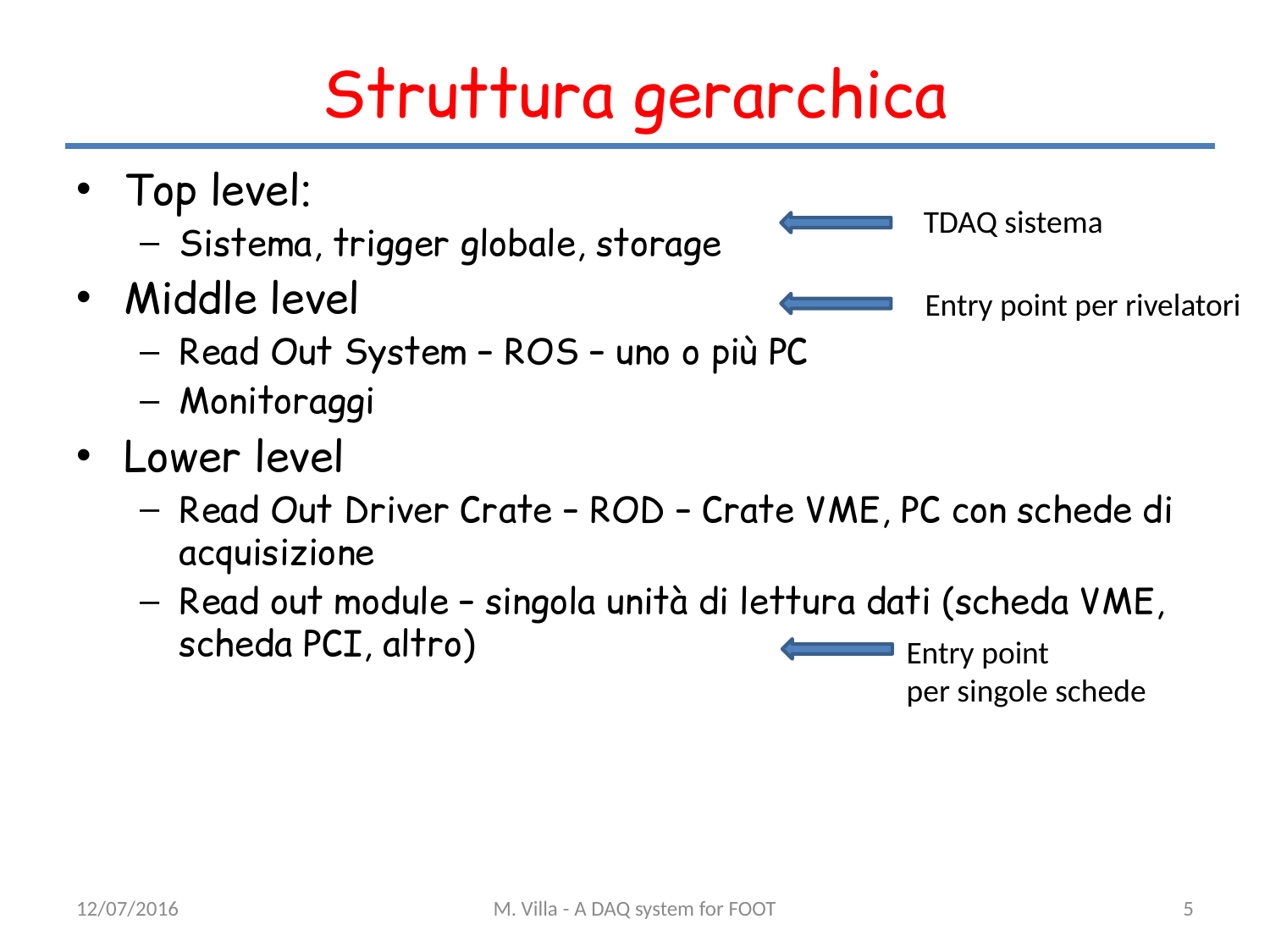

# Struttura gerarchica
Top level:
Sistema, trigger globale, storage
Middle level
Read Out System – ROS – uno o più PC
Monitoraggi
Lower level
Read Out Driver Crate – ROD – Crate VME, PC con schede di acquisizione
Read out module – singola unità di lettura dati (scheda VME, scheda PCI, altro)
TDAQ sistema

Entry point per rivelatori

Entry point
per singole schede

12/07/2016
M. Villa - A DAQ system for FOOT
5